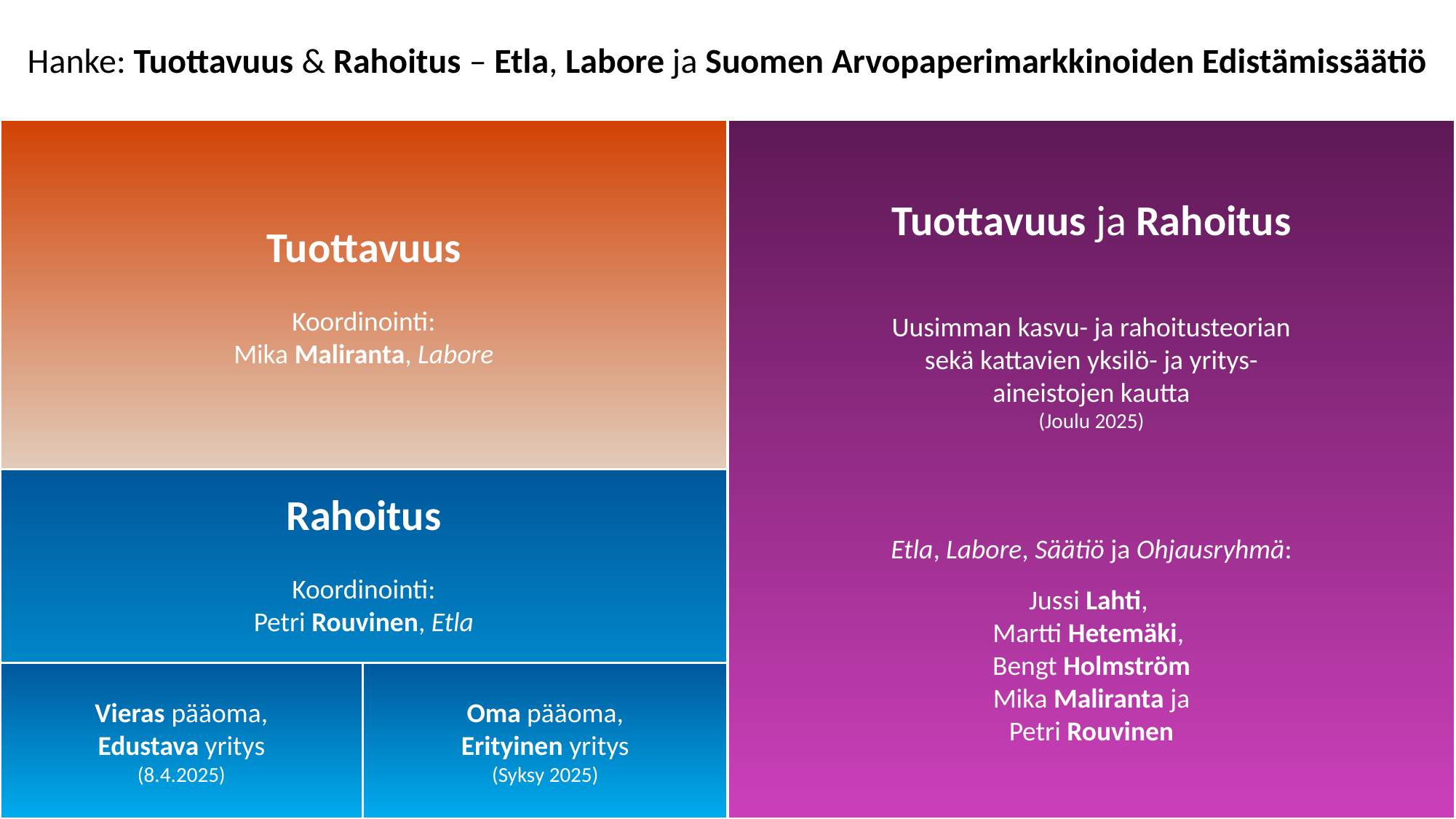

Hanke: Tuottavuus & Rahoitus – Etla, Labore ja Suomen Arvopaperimarkkinoiden Edistämissäätiö
Tuottavuus ja Rahoitus

Uusimman kasvu- ja rahoitusteorian
sekä kattavien yksilö- ja yritys-
aineistojen kautta
(Joulu 2025)

Etla, Labore, Säätiö ja Ohjausryhmä:

Jussi Lahti,
Martti Hetemäki,
Bengt Holmström
Mika Maliranta ja
Petri Rouvinen
Tuottavuus

Koordinointi:
Mika Maliranta, Labore
Rahoitus

Koordinointi:
Petri Rouvinen, Etla

Oma pääoma,
Erityinen yritys
(Syksy 2025)
Vieras pääoma,
Edustava yritys
(8.4.2025)